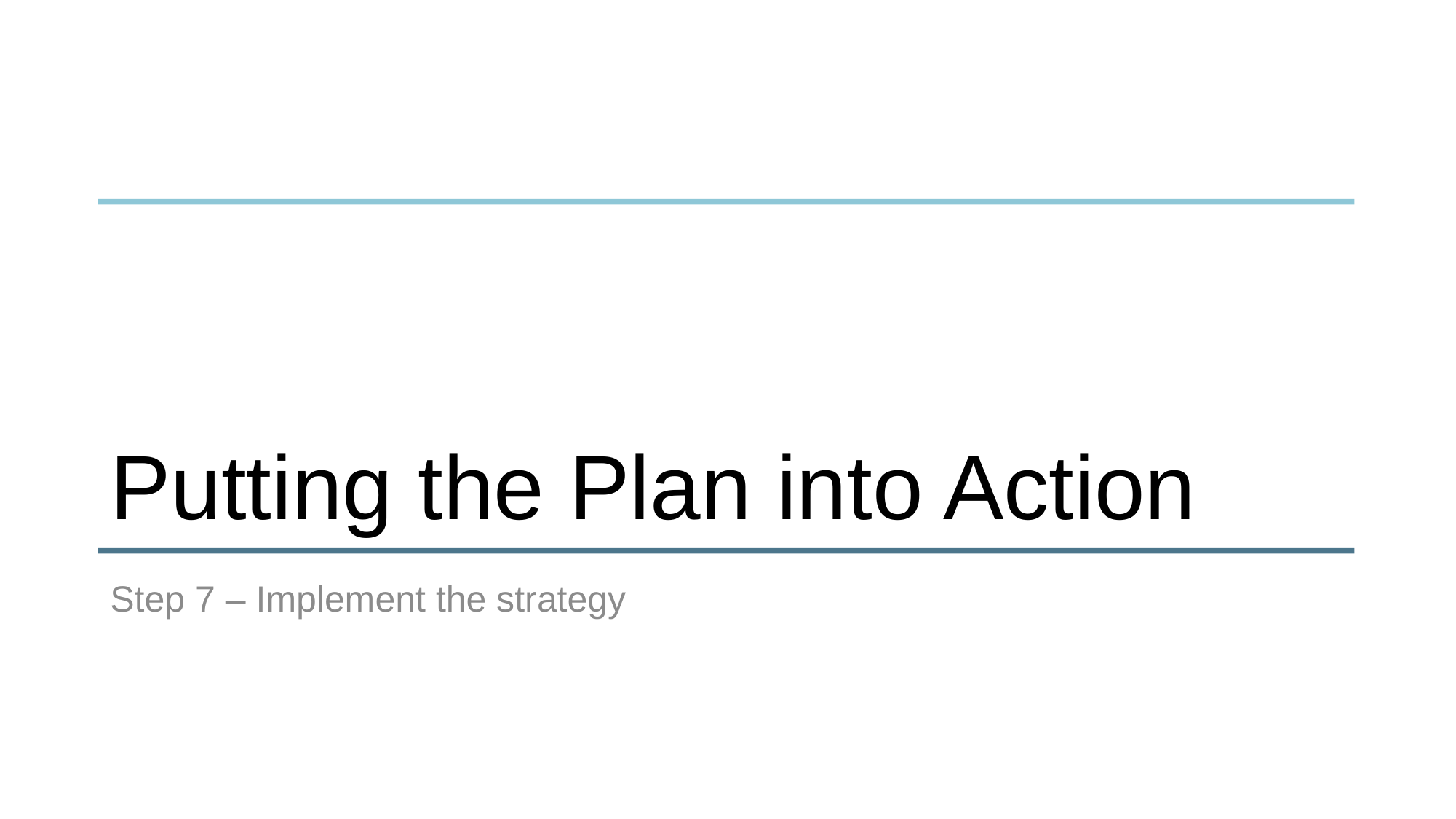

# Putting the Plan into Action
Step 7 – Implement the strategy